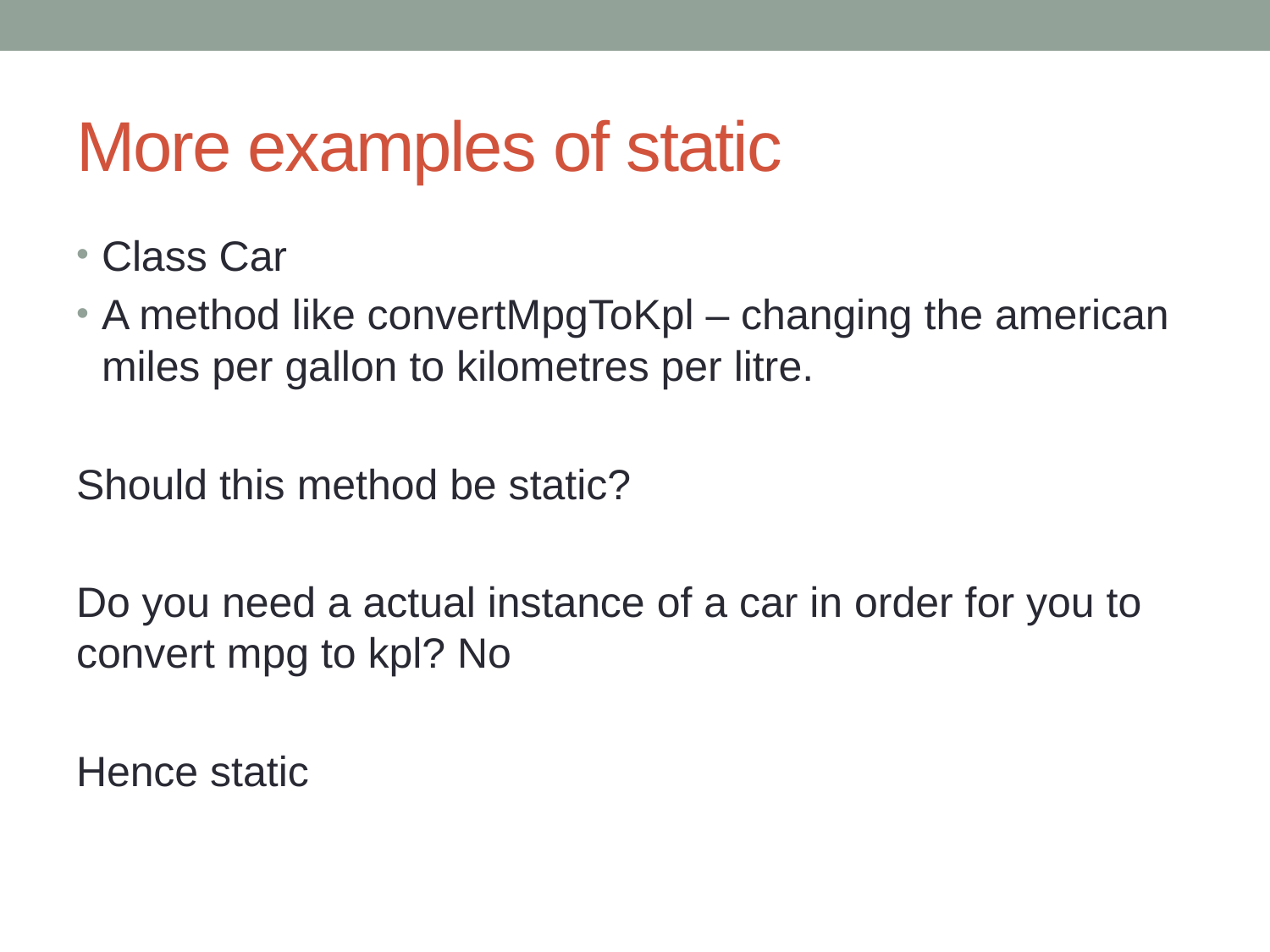

# More examples of static
Class Car
A method like convertMpgToKpl – changing the american miles per gallon to kilometres per litre.

Should this method be static?

Do you need a actual instance of a car in order for you to convert mpg to kpl? No

Hence static